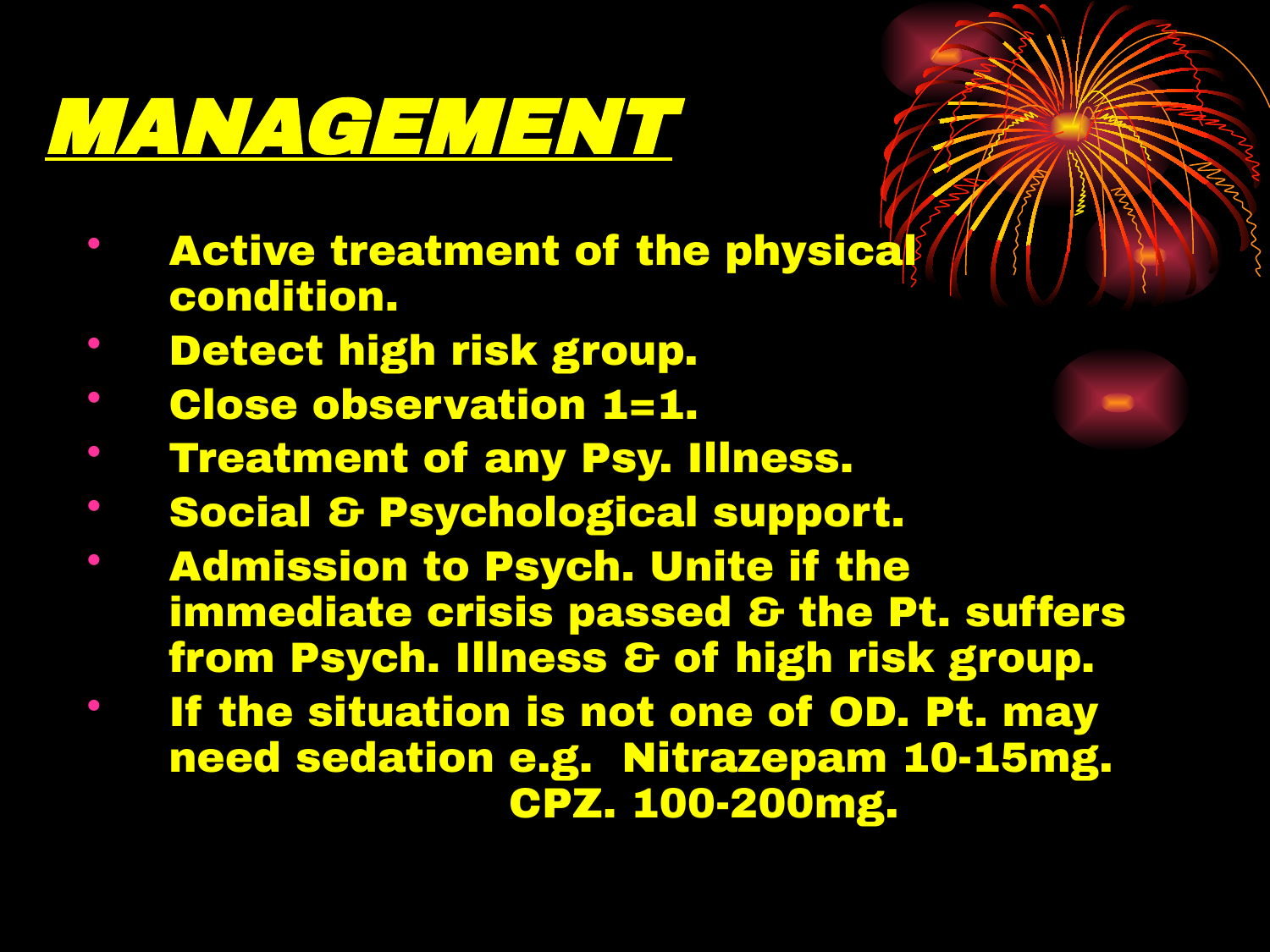

# MANAGEMENT
Active treatment of the physical condition.
Detect high risk group.
Close observation 1=1.
Treatment of any Psy. Illness.
Social & Psychological support.
Admission to Psych. Unite if the immediate crisis passed & the Pt. suffers from Psych. Illness & of high risk group.
If the situation is not one of OD. Pt. may need sedation e.g.  Nitrazepam 10-15mg.                          CPZ. 100-200mg.